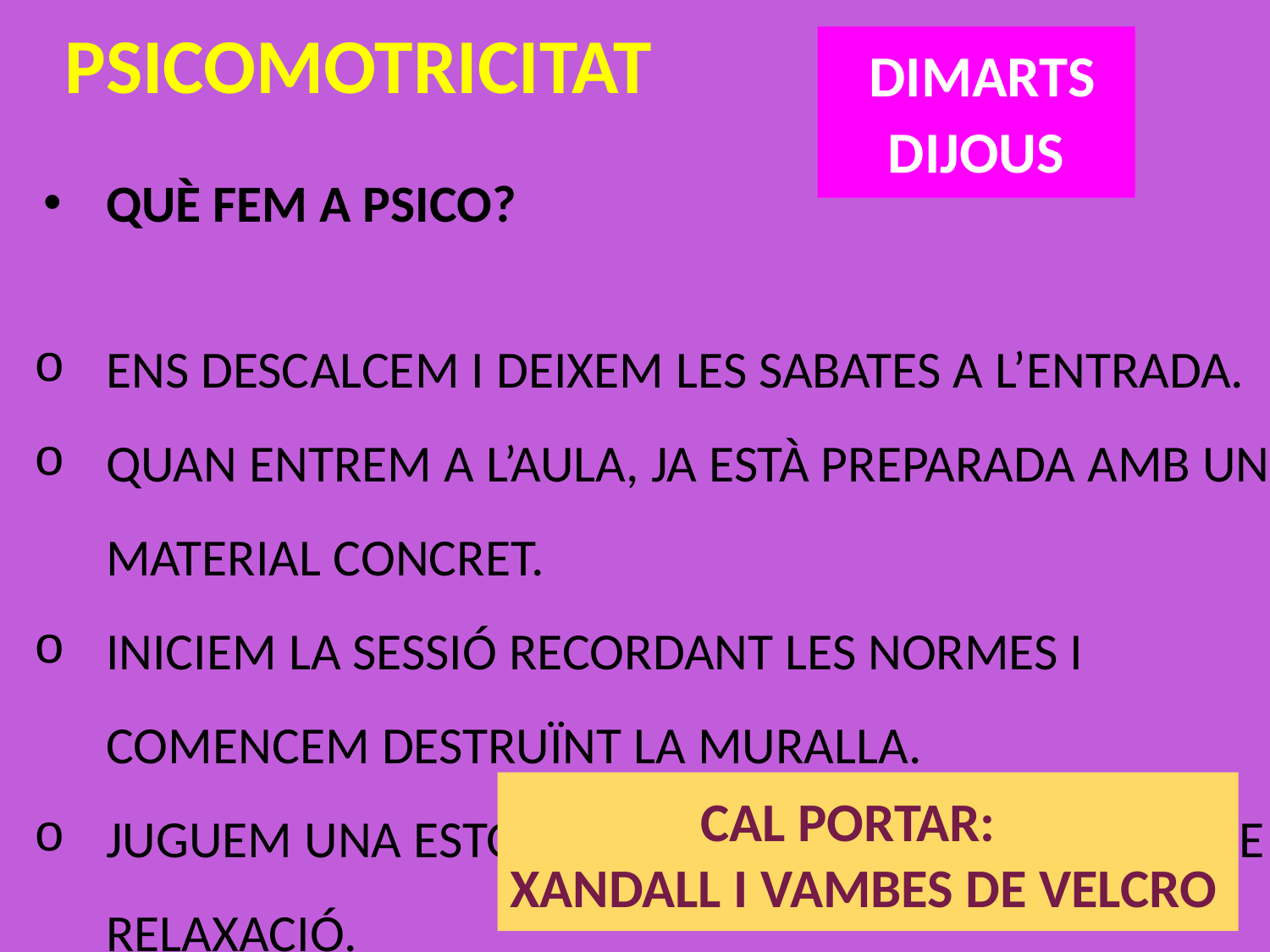

# PSICOMOTRICITAT
 DIMARTS
DIJOUS
QUÈ FEM A PSICO?

ENS DESCALCEM I DEIXEM LES SABATES A L’ENTRADA.
QUAN ENTREM A L’AULA, JA ESTÀ PREPARADA AMB UN MATERIAL CONCRET.
INICIEM LA SESSIÓ RECORDANT LES NORMES I COMENCEM DESTRUÏNT LA MURALLA.
JUGUEM UNA ESTONA, RECOLLIM I FEM UNA MICA DE RELAXACIÓ.

          CAL PORTAR:
XANDALL I VAMBES DE VELCRO